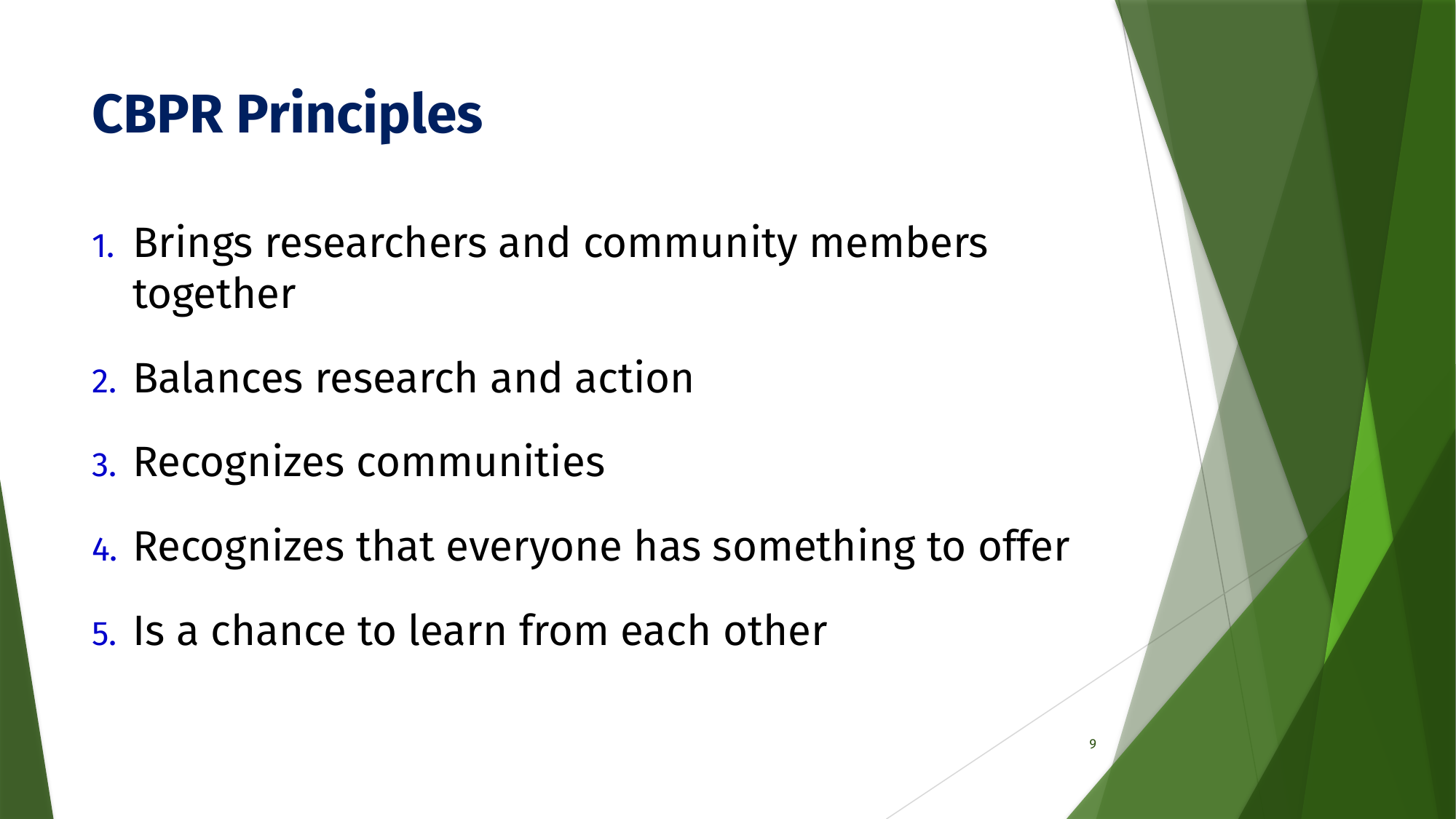

# CBPR Principles
Brings researchers and community members together
Balances research and action
Recognizes communities
Recognizes that everyone has something to offer
Is a chance to learn from each other
9